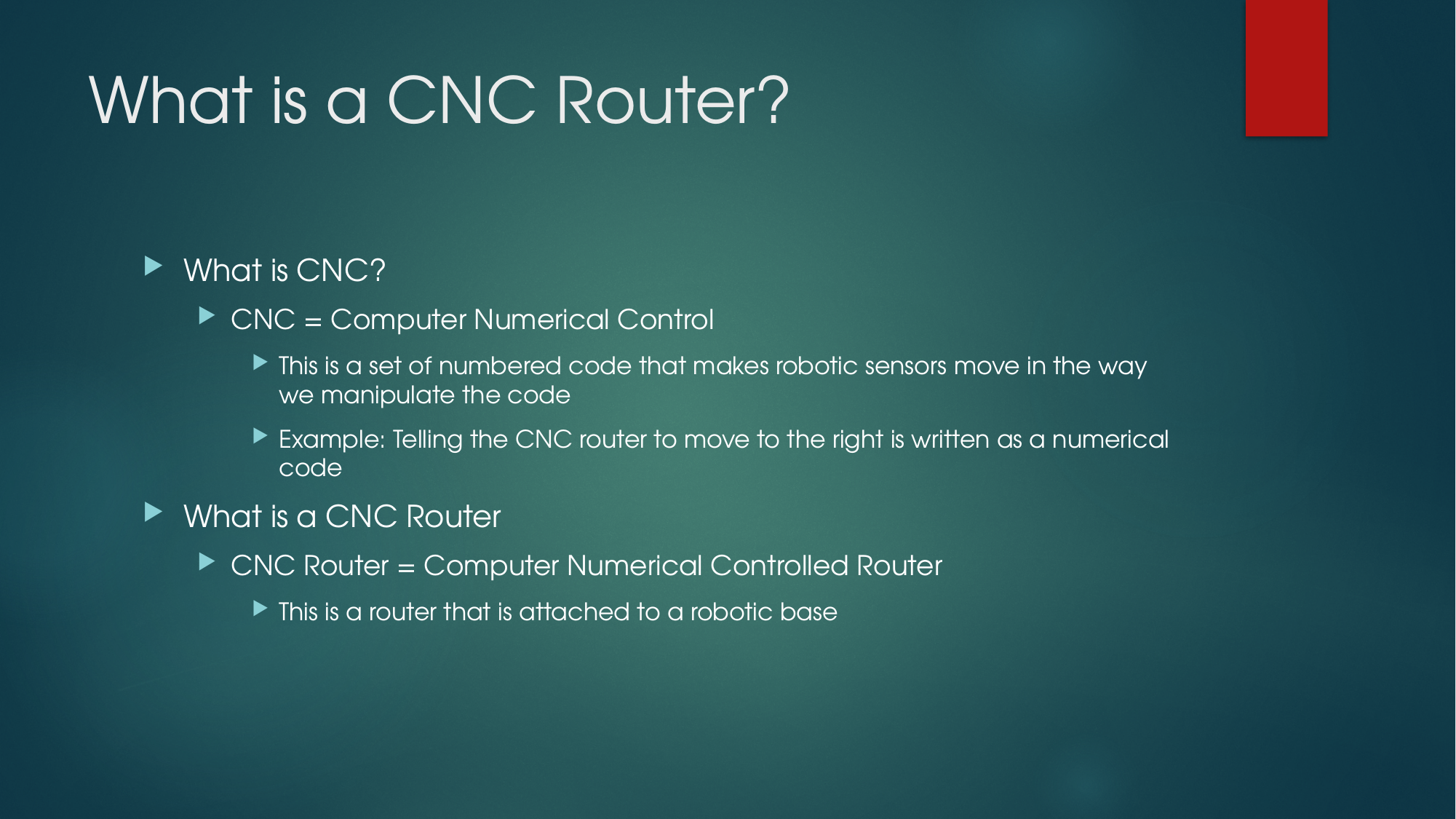

# What is a CNC Router?
What is CNC?
CNC = Computer Numerical Control
This is a set of numbered code that makes robotic sensors move in the way we manipulate the code
Example: Telling the CNC router to move to the right is written as a numerical code
What is a CNC Router
CNC Router = Computer Numerical Controlled Router
This is a router that is attached to a robotic base